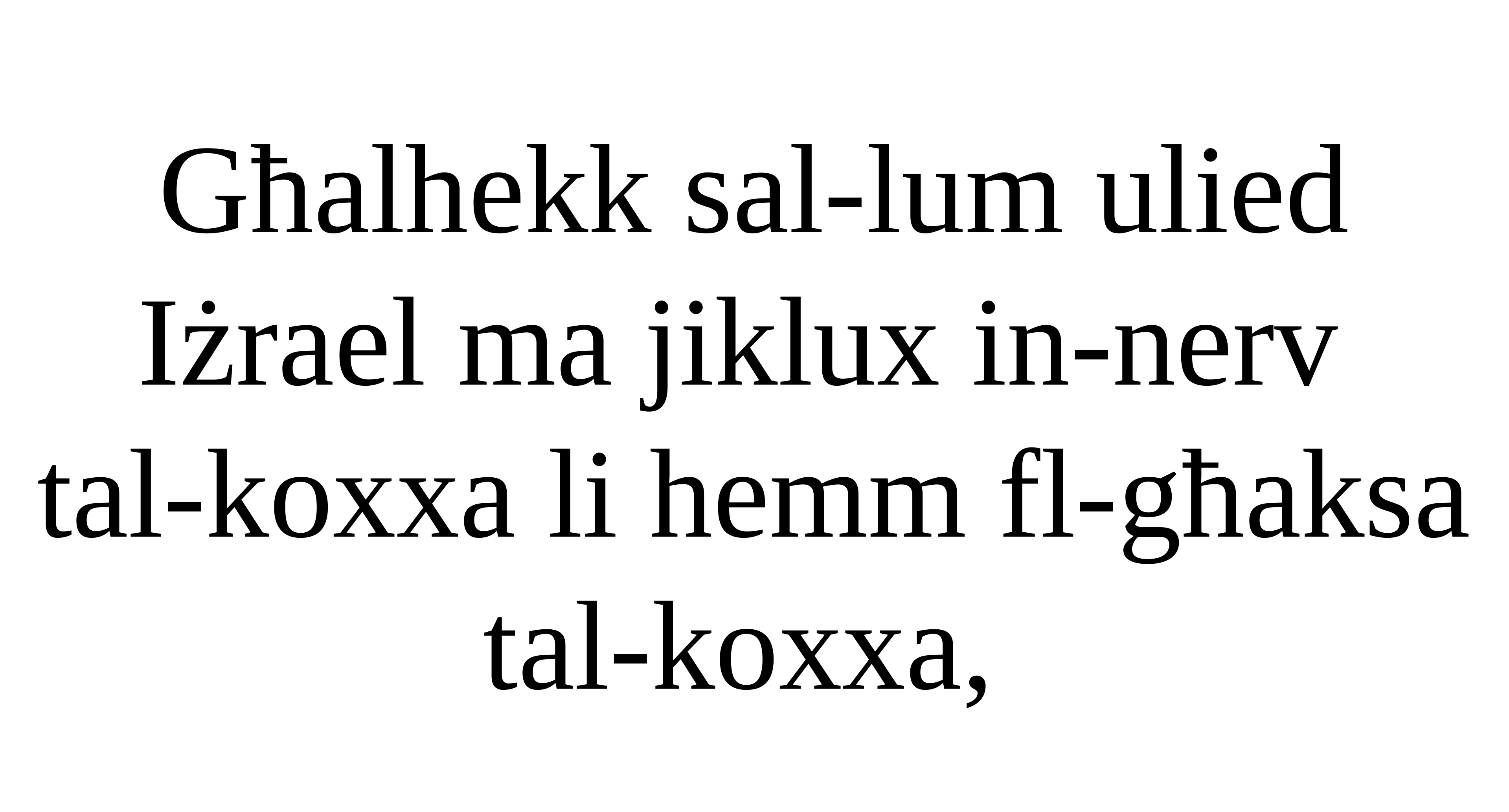

Għalhekk sal-lum ulied Iżrael ma jiklux in-nerv
tal-koxxa li hemm fl-għaksa tal-koxxa,